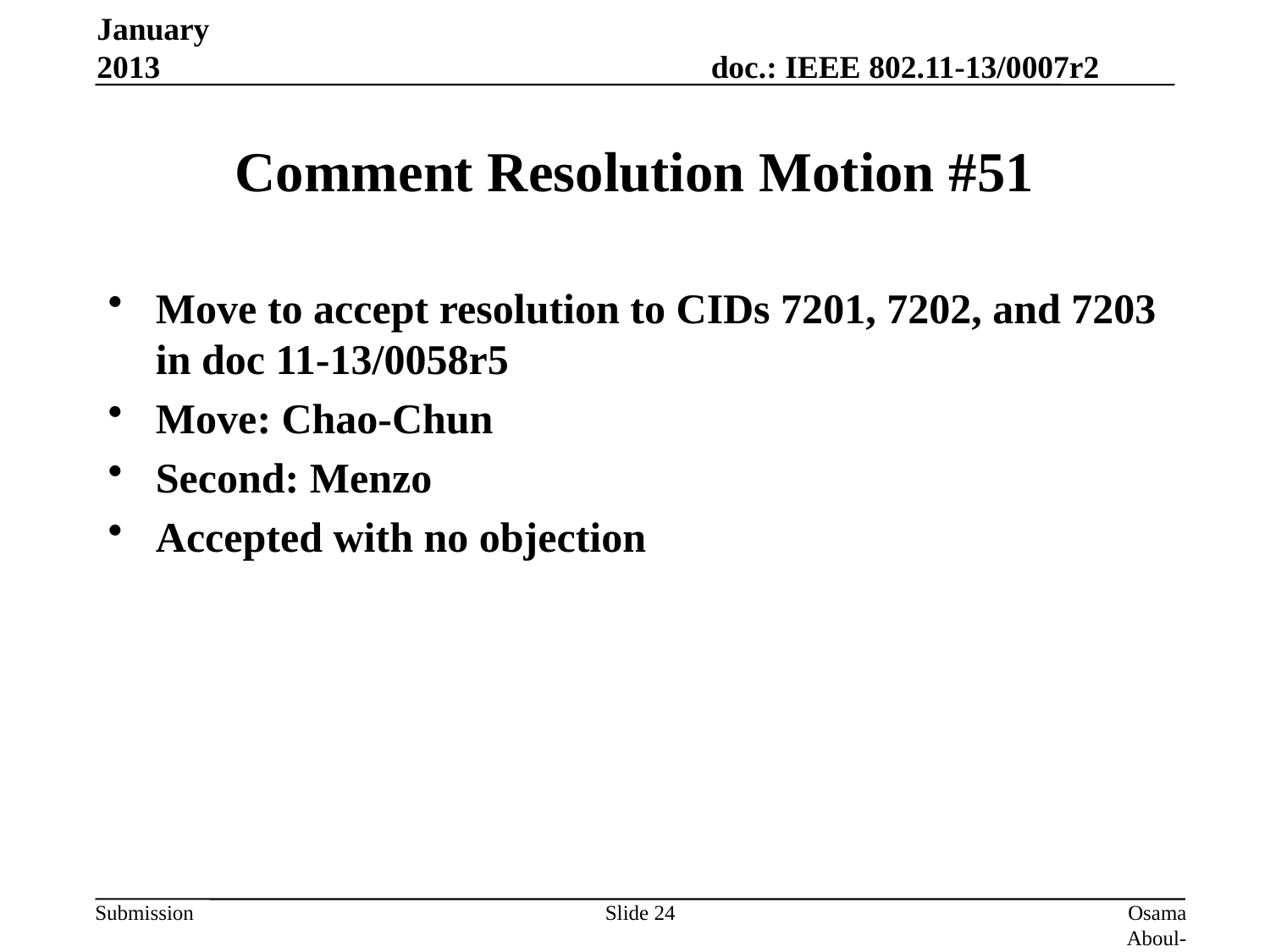

January 2013
# Comment Resolution Motion #51
Move to accept resolution to CIDs 7201, 7202, and 7203 in doc 11-13/0058r5
Move: Chao-Chun
Second: Menzo
Accepted with no objection
Slide 24
Osama Aboul-Magd (Huawei Technologies)